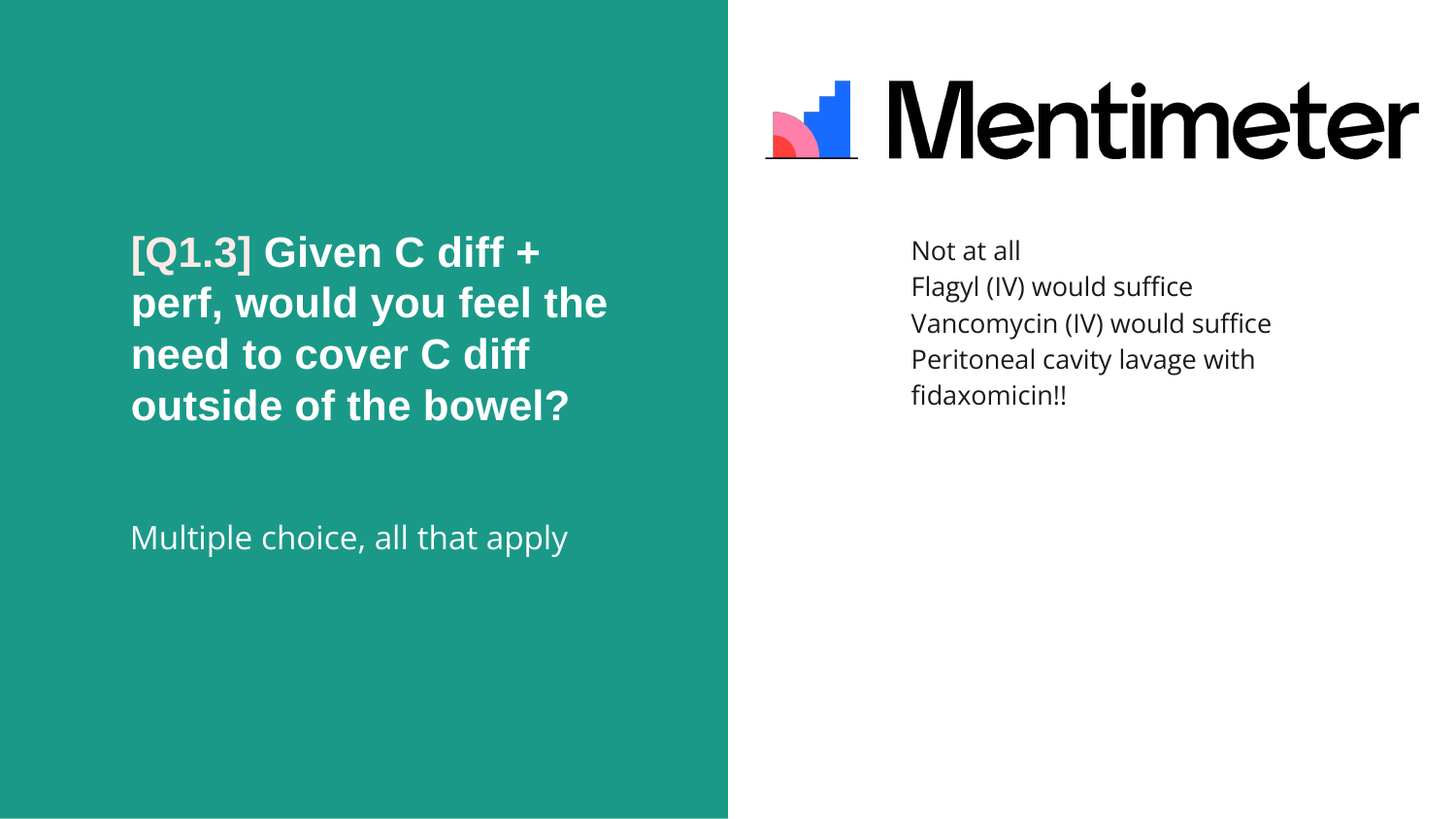

# [Q1.3] Given C diff + perf, would you feel the need to cover C diff outside of the bowel?
Not at all
Flagyl (IV) would suffice
Vancomycin (IV) would suffice
Peritoneal cavity lavage with fidaxomicin!!
Multiple choice, all that apply